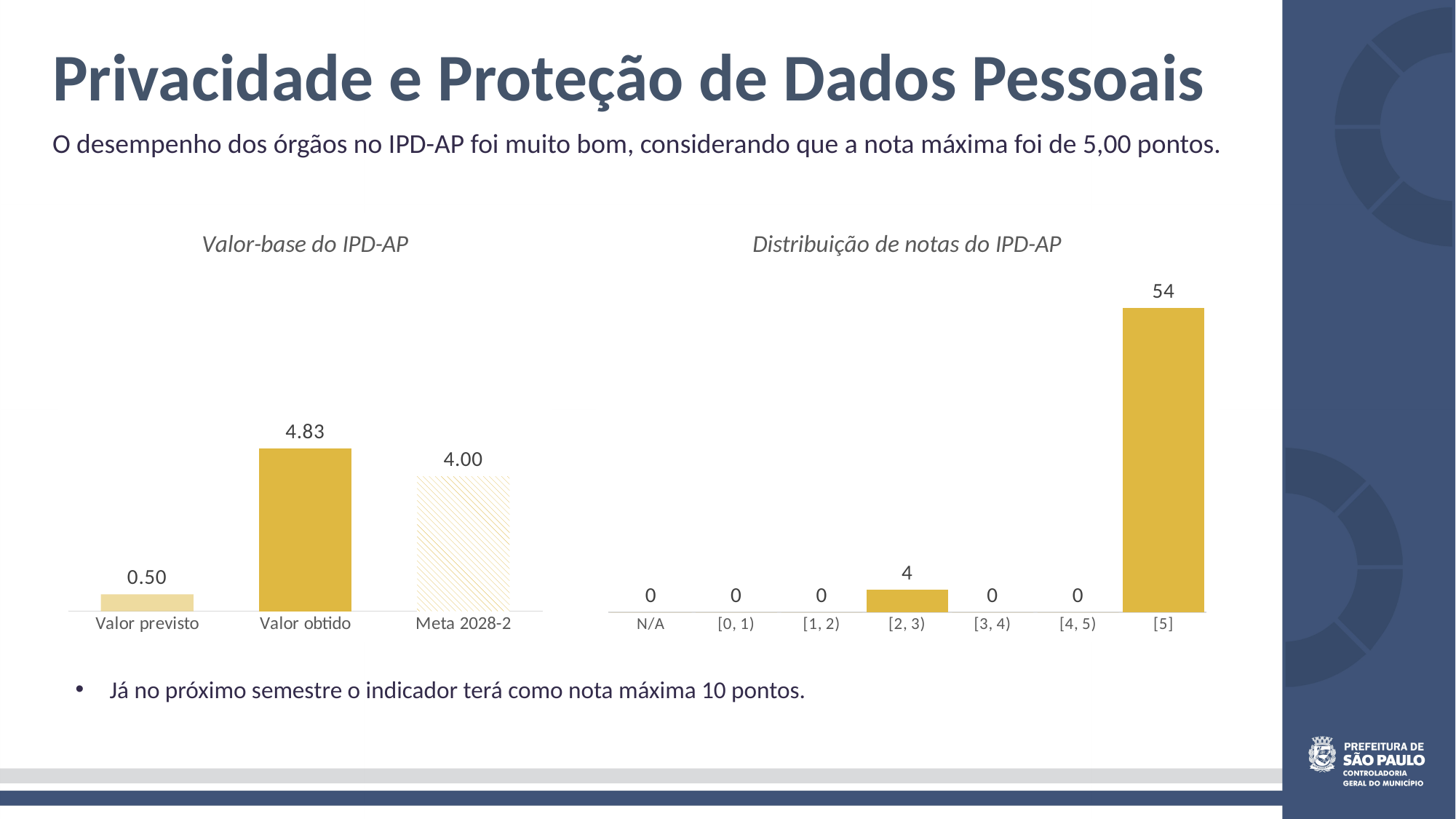

Privacidade e Proteção de Dados Pessoais
O desempenho dos órgãos no IPD-AP foi muito bom, considerando que a nota máxima foi de 5,00 pontos.

### Chart: Valor-base do IPD-AP

| Category | Ações Preliminares em Privacidade e Proteção de Dados |
|---|---|
| Valor previsto | 0.5 |
| Valor obtido | 4.827586206896552 |
| Meta 2028-2 | 4.0 |

### Chart: Distribuição de notas do IPD-AP

| Category |  |
|---|---|
| N/A | 0.0 |
| [0, 1) | 0.0 |
| [1, 2) | 0.0 |
| [2, 3) | 4.0 |
| [3, 4) | 0.0 |
| [4, 5) | 0.0 |
| [5] | 54.0 |
Já no próximo semestre o indicador terá como nota máxima 10 pontos.